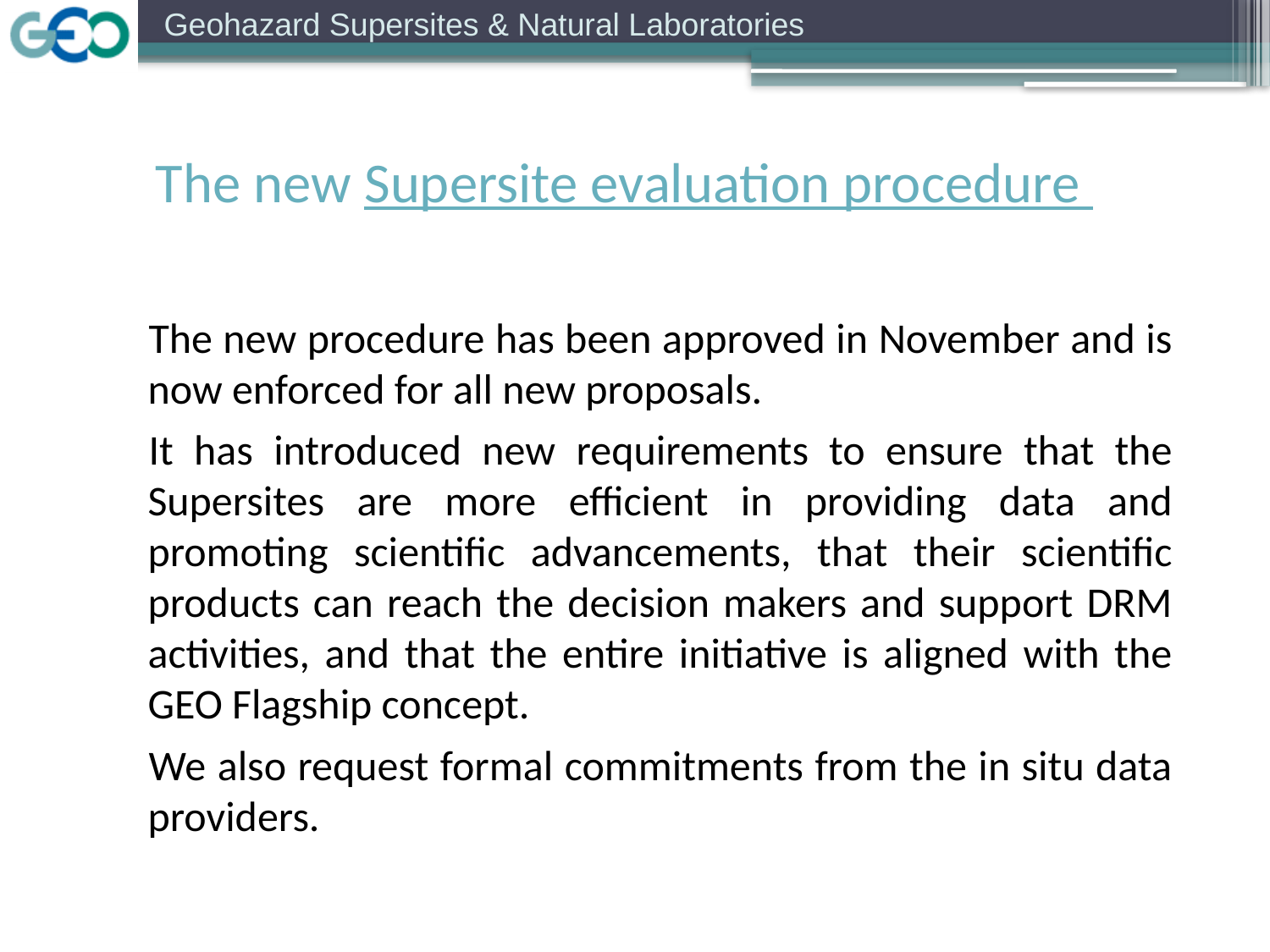

The new Supersite evaluation procedure

The new procedure has been approved in November and is now enforced for all new proposals.
It has introduced new requirements to ensure that the Supersites are more efficient in providing data and promoting scientific advancements, that their scientific products can reach the decision makers and support DRM activities, and that the entire initiative is aligned with the GEO Flagship concept.
We also request formal commitments from the in situ data providers.